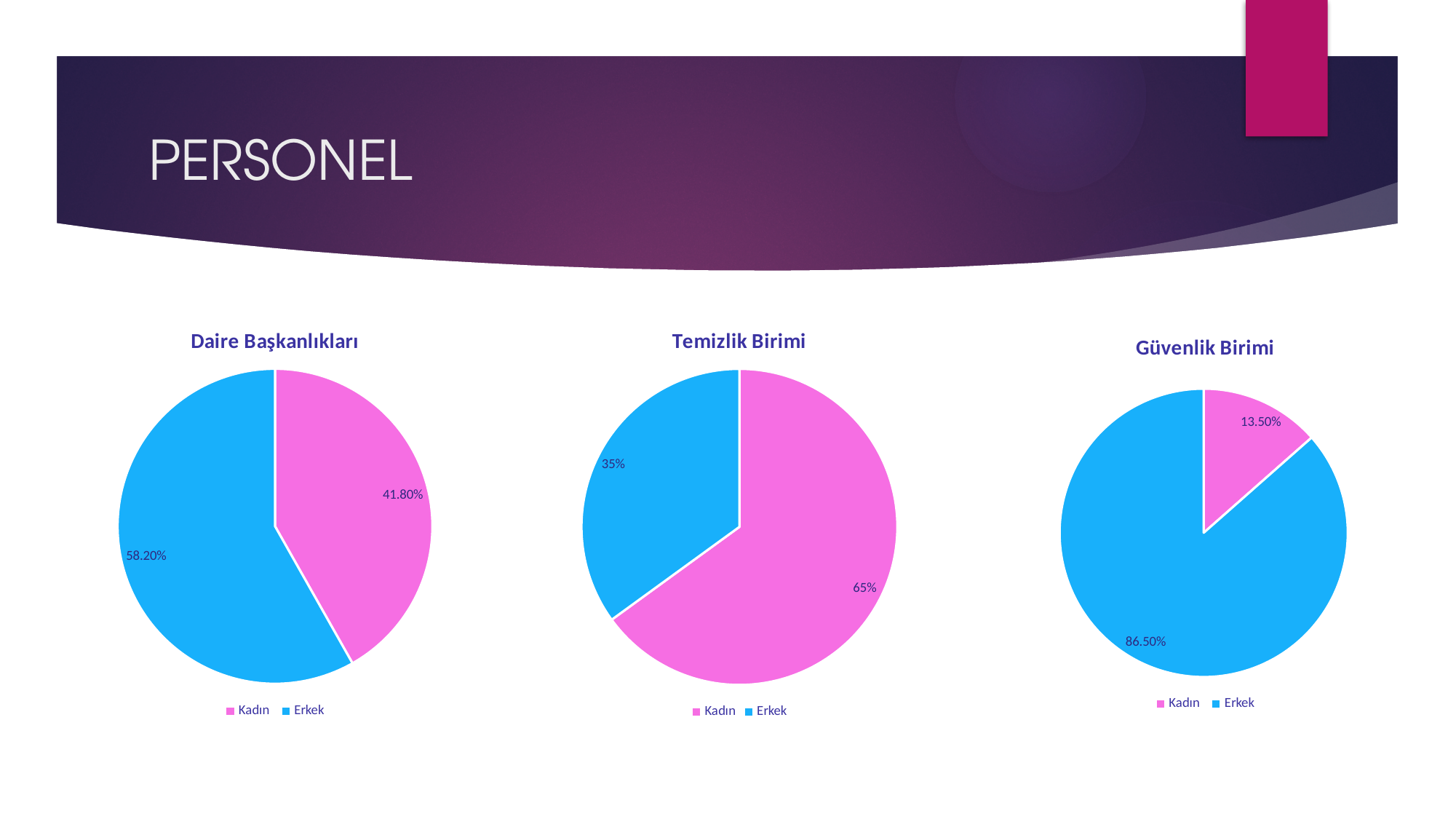

# PERSONEL

### Chart

| Category |
|---|

### Chart: Daire Başkanlıkları

| Category | Daire Başkanlıklarında çalışan personel oranı |
|---|---|
| Kadın  | 0.418 |
| Erkek | 0.582 |

### Chart: Temizlik Birimi

| Category | Temizlik biriminde çalışan personel oranı |
|---|---|
| Kadın | 0.65 |
| Erkek | 0.35 |

### Chart: Güvenlik Birimi

| Category | Satışlar |
|---|---|
| Kadın  | 0.135 |
| Erkek | 0.865 |